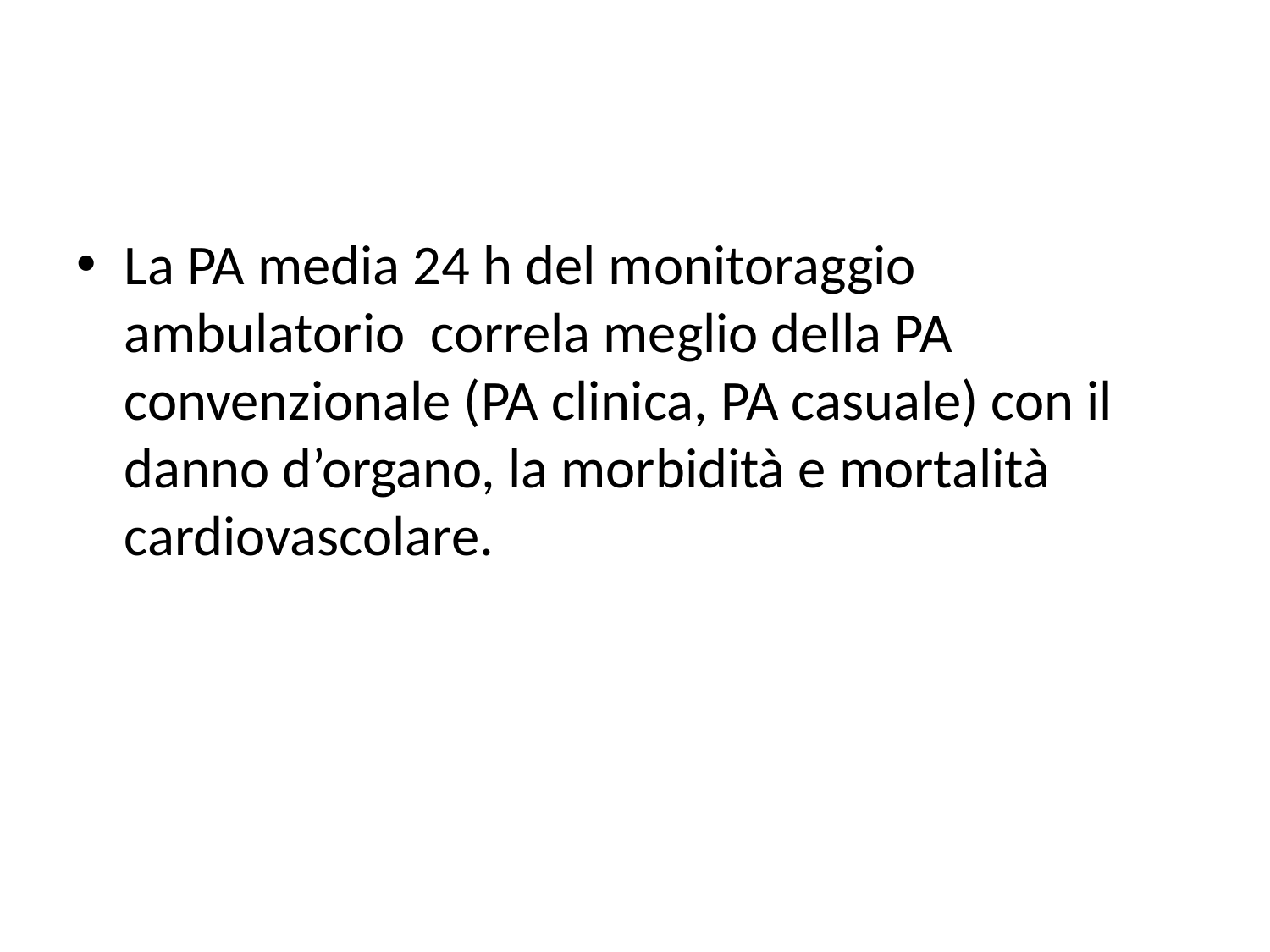

#
La PA media 24 h del monitoraggio ambulatorio  correla meglio della PA convenzionale (PA clinica, PA casuale) con il danno d’organo, la morbidità e mortalità cardiovascolare.